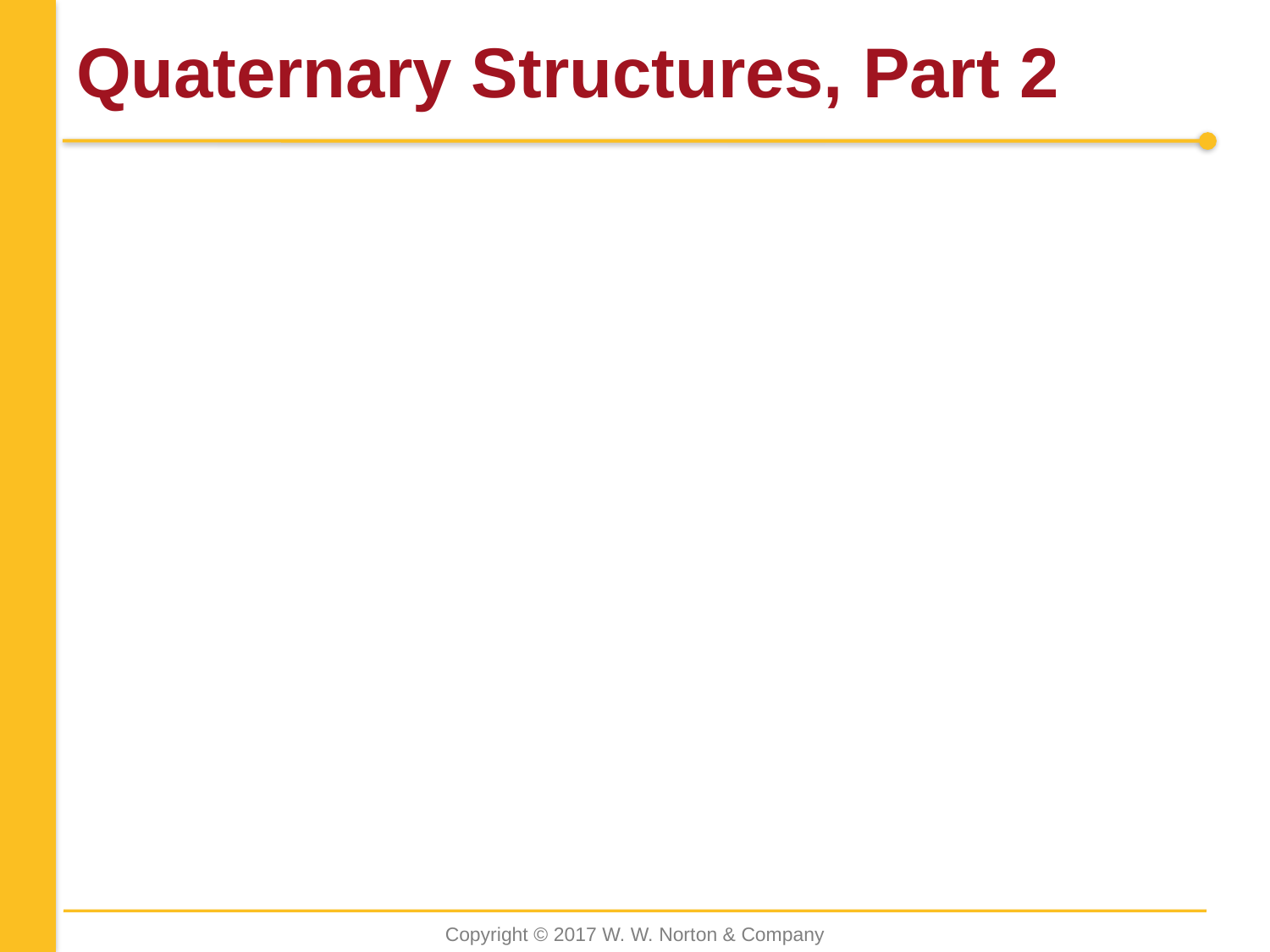

# Quaternary Structures, Part 2

Copyright © 2017 W. W. Norton & Company